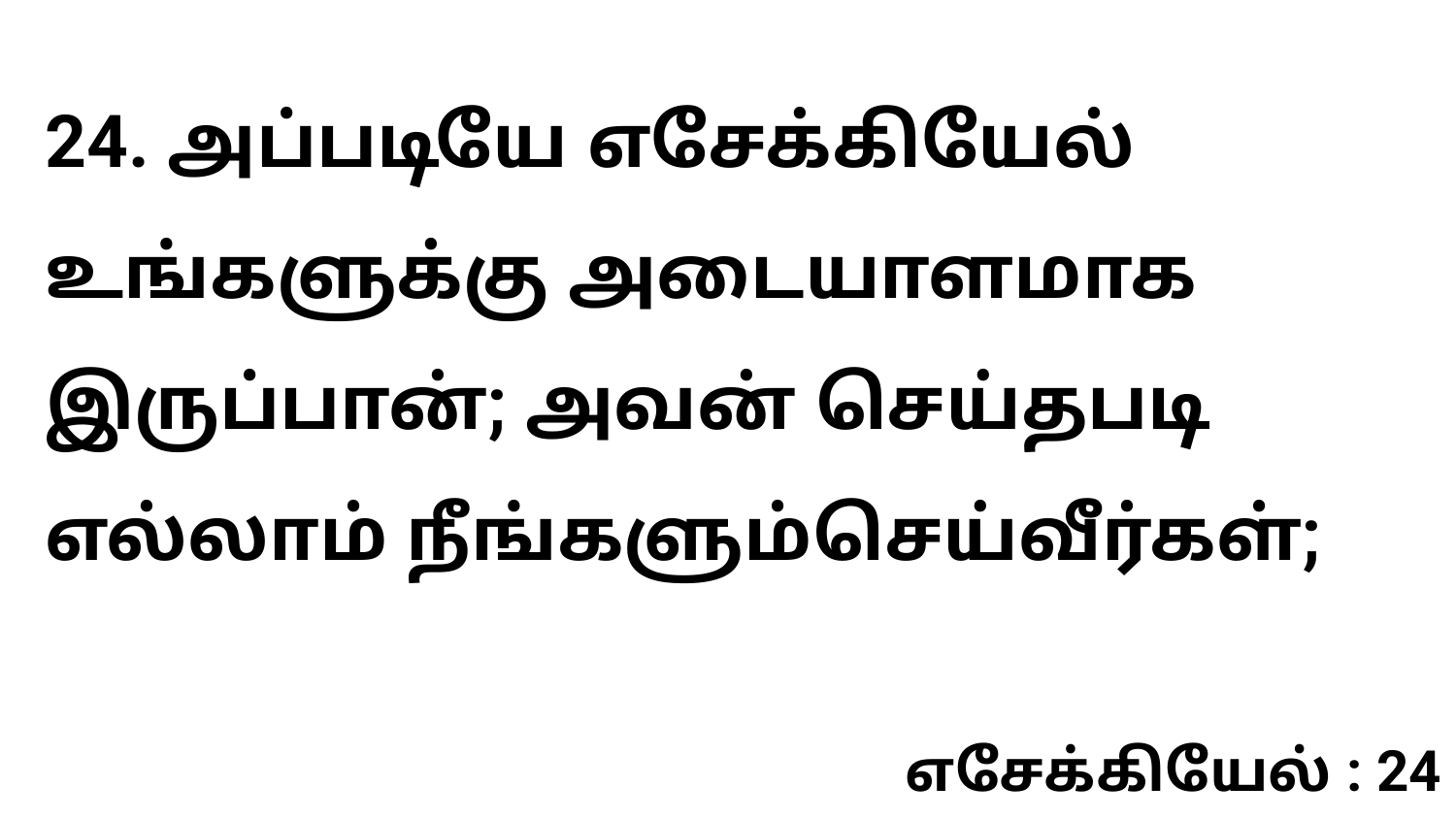

24. அப்படியே எசேக்கியேல் உங்களுக்கு அடையாளமாக இருப்பான்; அவன் செய்தபடி எல்லாம் நீங்களும்செய்வீர்கள்;
எசேக்கியேல் : 24